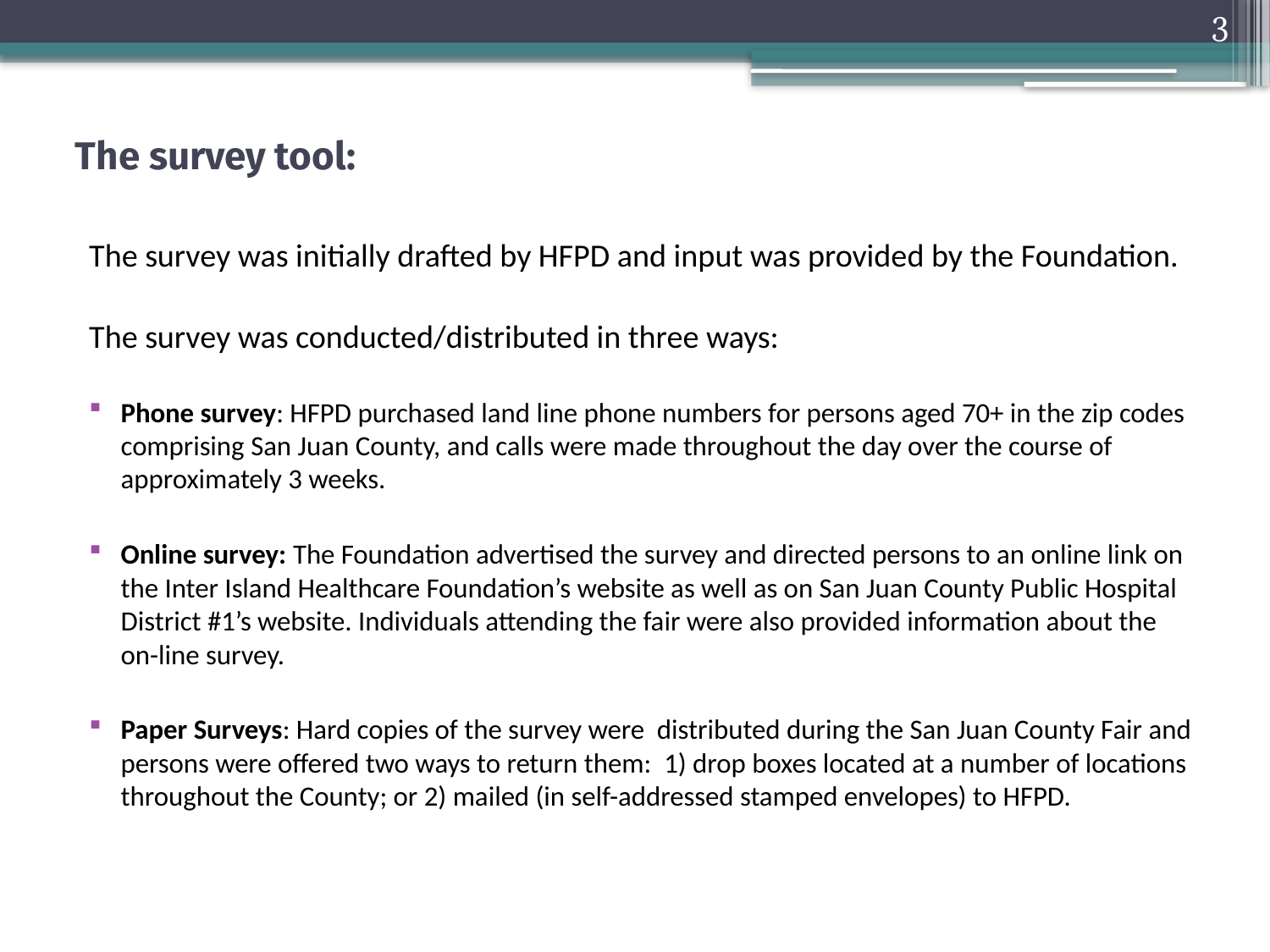

3
# The survey tool:
The survey was initially drafted by HFPD and input was provided by the Foundation.
The survey was conducted/distributed in three ways:

Phone survey: HFPD purchased land line phone numbers for persons aged 70+ in the zip codes comprising San Juan County, and calls were made throughout the day over the course of approximately 3 weeks.

Online survey: The Foundation advertised the survey and directed persons to an online link on the Inter Island Healthcare Foundation’s website as well as on San Juan County Public Hospital District #1’s website. Individuals attending the fair were also provided information about the on-line survey.

Paper Surveys: Hard copies of the survey were  distributed during the San Juan County Fair and persons were offered two ways to return them:  1) drop boxes located at a number of locations throughout the County; or 2) mailed (in self-addressed stamped envelopes) to HFPD.